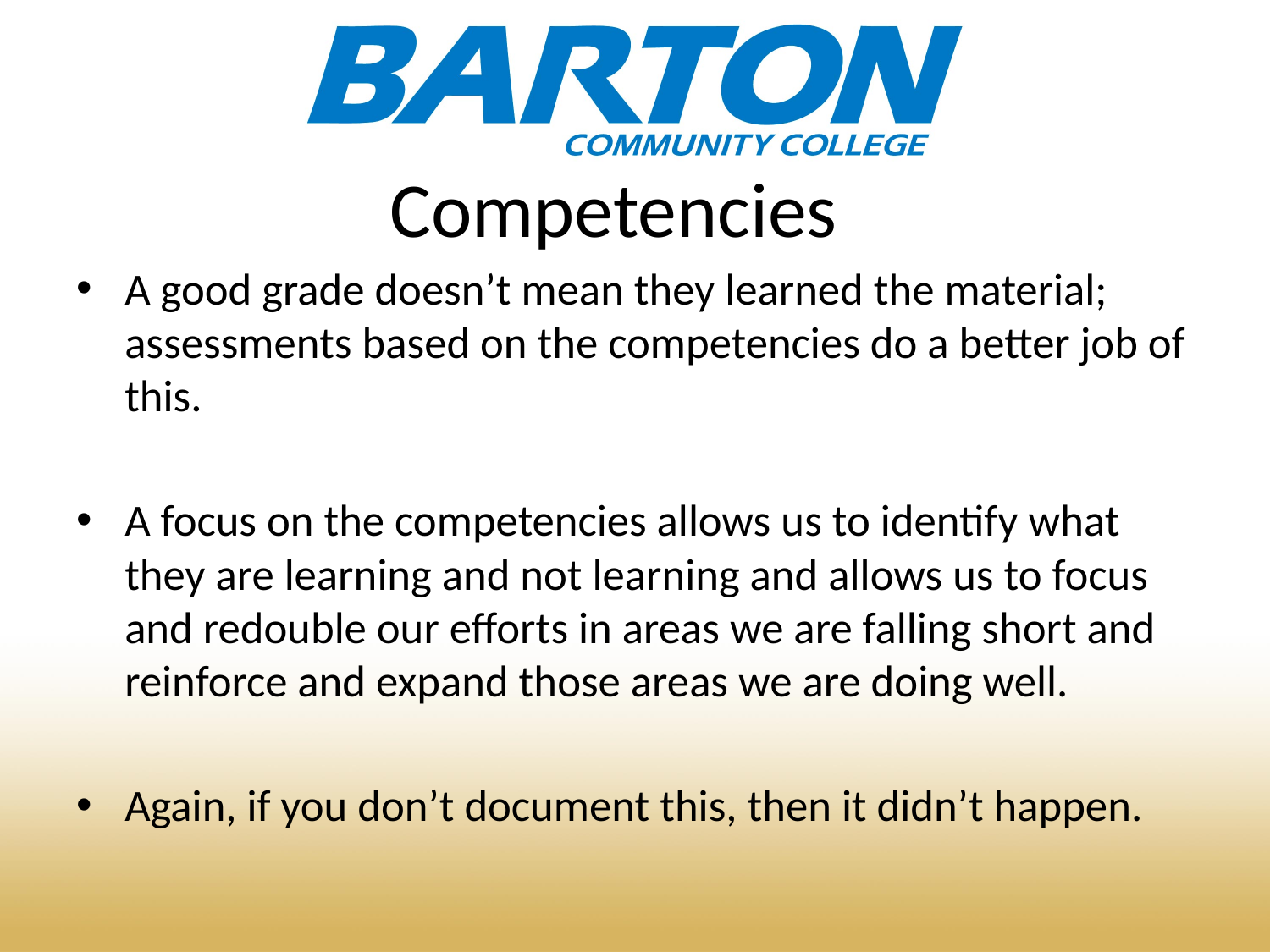

# Competencies
A good grade doesn’t mean they learned the material; assessments based on the competencies do a better job of this.

A focus on the competencies allows us to identify what they are learning and not learning and allows us to focus and redouble our efforts in areas we are falling short and reinforce and expand those areas we are doing well.

Again, if you don’t document this, then it didn’t happen.